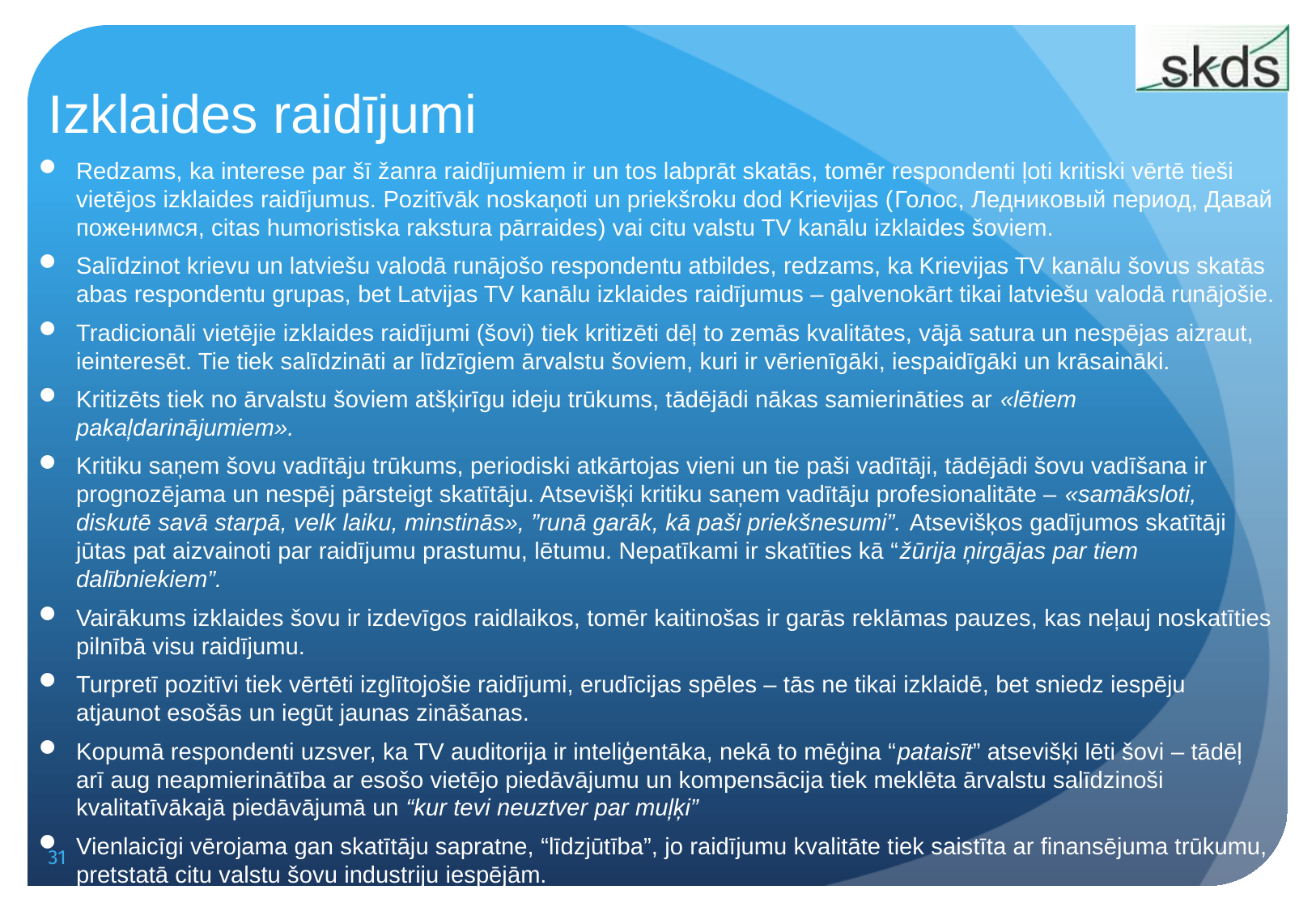

# Izklaides raidījumi
Redzams, ka interese par šī žanra raidījumiem ir un tos labprāt skatās, tomēr respondenti ļoti kritiski vērtē tieši vietējos izklaides raidījumus. Pozitīvāk noskaņoti un priekšroku dod Krievijas (Голос, Ледниковый период, Давай поженимся, citas humoristiska rakstura pārraides) vai citu valstu TV kanālu izklaides šoviem.
Salīdzinot krievu un latviešu valodā runājošo respondentu atbildes, redzams, ka Krievijas TV kanālu šovus skatās abas respondentu grupas, bet Latvijas TV kanālu izklaides raidījumus – galvenokārt tikai latviešu valodā runājošie.
Tradicionāli vietējie izklaides raidījumi (šovi) tiek kritizēti dēļ to zemās kvalitātes, vājā satura un nespējas aizraut, ieinteresēt. Tie tiek salīdzināti ar līdzīgiem ārvalstu šoviem, kuri ir vērienīgāki, iespaidīgāki un krāsaināki.
Kritizēts tiek no ārvalstu šoviem atšķirīgu ideju trūkums, tādējādi nākas samierināties ar «lētiem pakaļdarinājumiem».
Kritiku saņem šovu vadītāju trūkums, periodiski atkārtojas vieni un tie paši vadītāji, tādējādi šovu vadīšana ir prognozējama un nespēj pārsteigt skatītāju. Atsevišķi kritiku saņem vadītāju profesionalitāte – «samāksloti, diskutē savā starpā, velk laiku, minstinās», ”runā garāk, kā paši priekšnesumi”. Atsevišķos gadījumos skatītāji jūtas pat aizvainoti par raidījumu prastumu, lētumu. Nepatīkami ir skatīties kā “žūrija ņirgājas par tiem dalībniekiem”.
Vairākums izklaides šovu ir izdevīgos raidlaikos, tomēr kaitinošas ir garās reklāmas pauzes, kas neļauj noskatīties pilnībā visu raidījumu.
Turpretī pozitīvi tiek vērtēti izglītojošie raidījumi, erudīcijas spēles – tās ne tikai izklaidē, bet sniedz iespēju atjaunot esošās un iegūt jaunas zināšanas.
Kopumā respondenti uzsver, ka TV auditorija ir inteliģentāka, nekā to mēģina “pataisīt” atsevišķi lēti šovi – tādēļ arī aug neapmierinātība ar esošo vietējo piedāvājumu un kompensācija tiek meklēta ārvalstu salīdzinoši kvalitatīvākajā piedāvājumā un “kur tevi neuztver par muļķi”
Vienlaicīgi vērojama gan skatītāju sapratne, “līdzjūtība”, jo raidījumu kvalitāte tiek saistīta ar finansējuma trūkumu, pretstatā citu valstu šovu industriju iespējām.

31